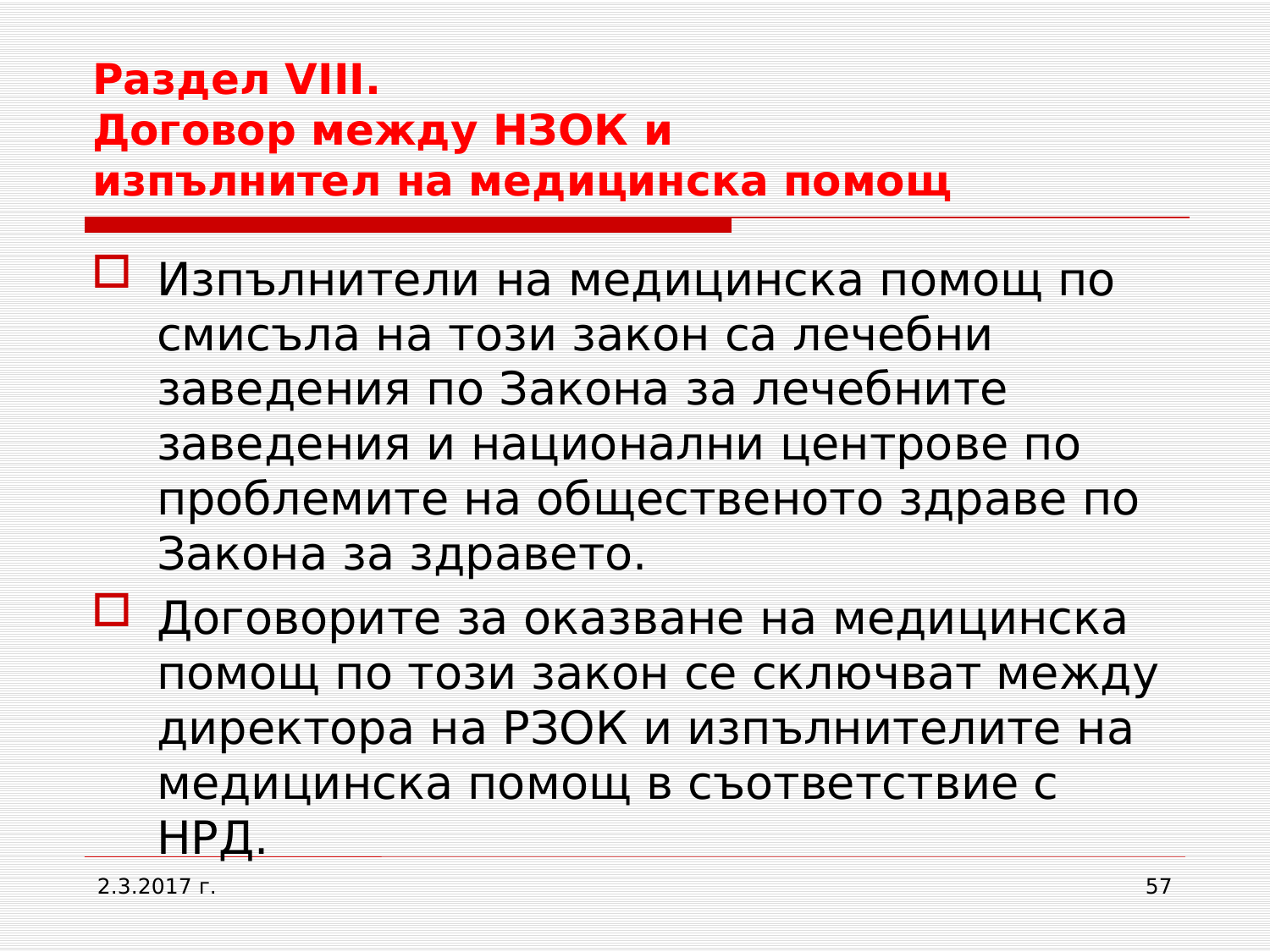

# Раздел VIII. Договор между НЗОК и изпълнител на медицинска помощ
Изпълнители на медицинска помощ по смисъла на този закон са лечебни заведения по Закона за лечебните заведения и национални центрове по проблемите на общественото здраве по Закона за здравето.
Договорите за оказване на медицинска помощ по този закон се сключват между директора на РЗОК и изпълнителите на медицинска помощ в съответствие с НРД.
2.3.2017 г.
57